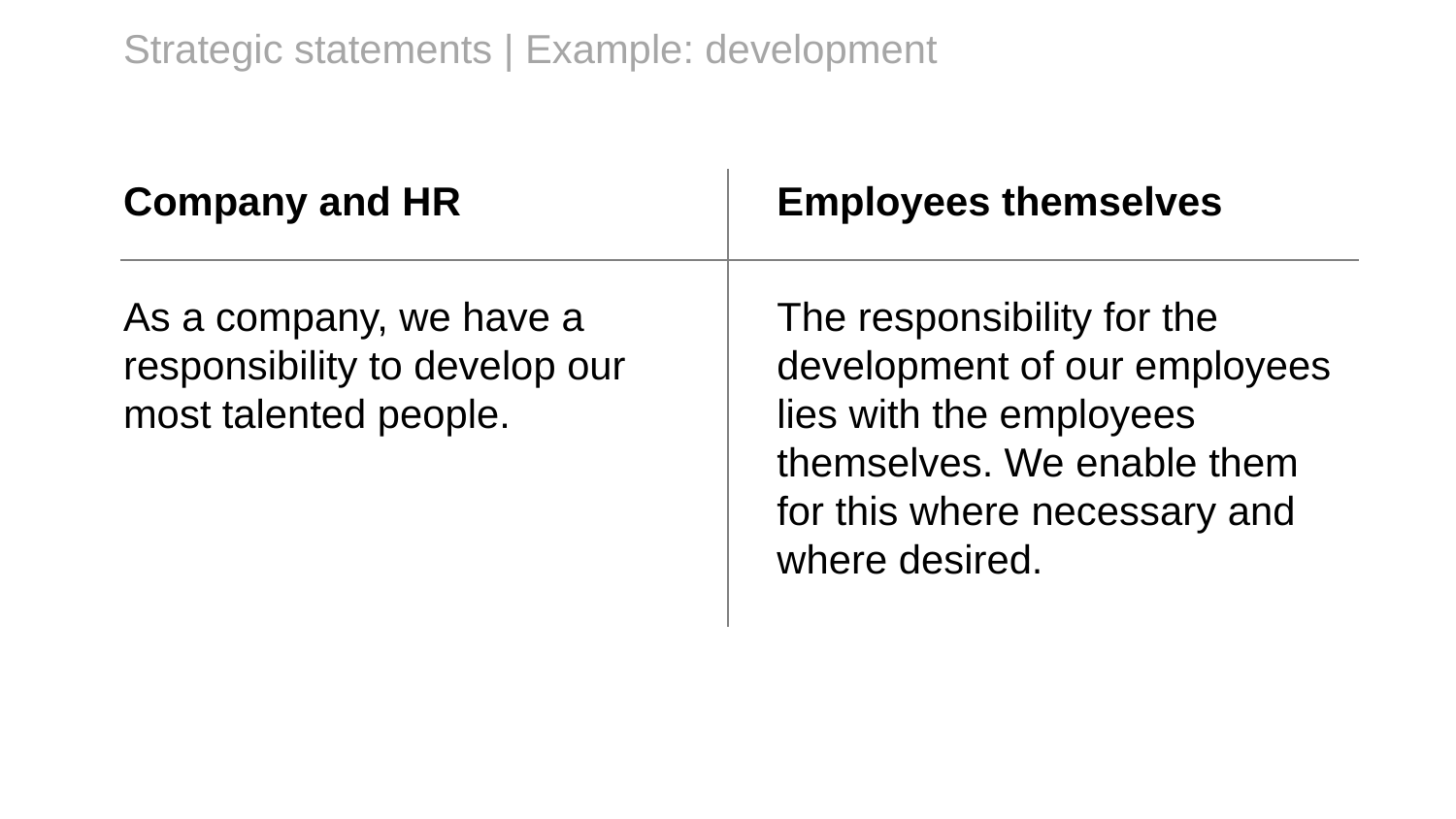

# Strategic statements | Example: development
Company and HR
Employees themselves
As a company, we have a responsibility to develop our most talented people.
The responsibility for the development of our employees lies with the employees themselves. We enable them for this where necessary and where desired.